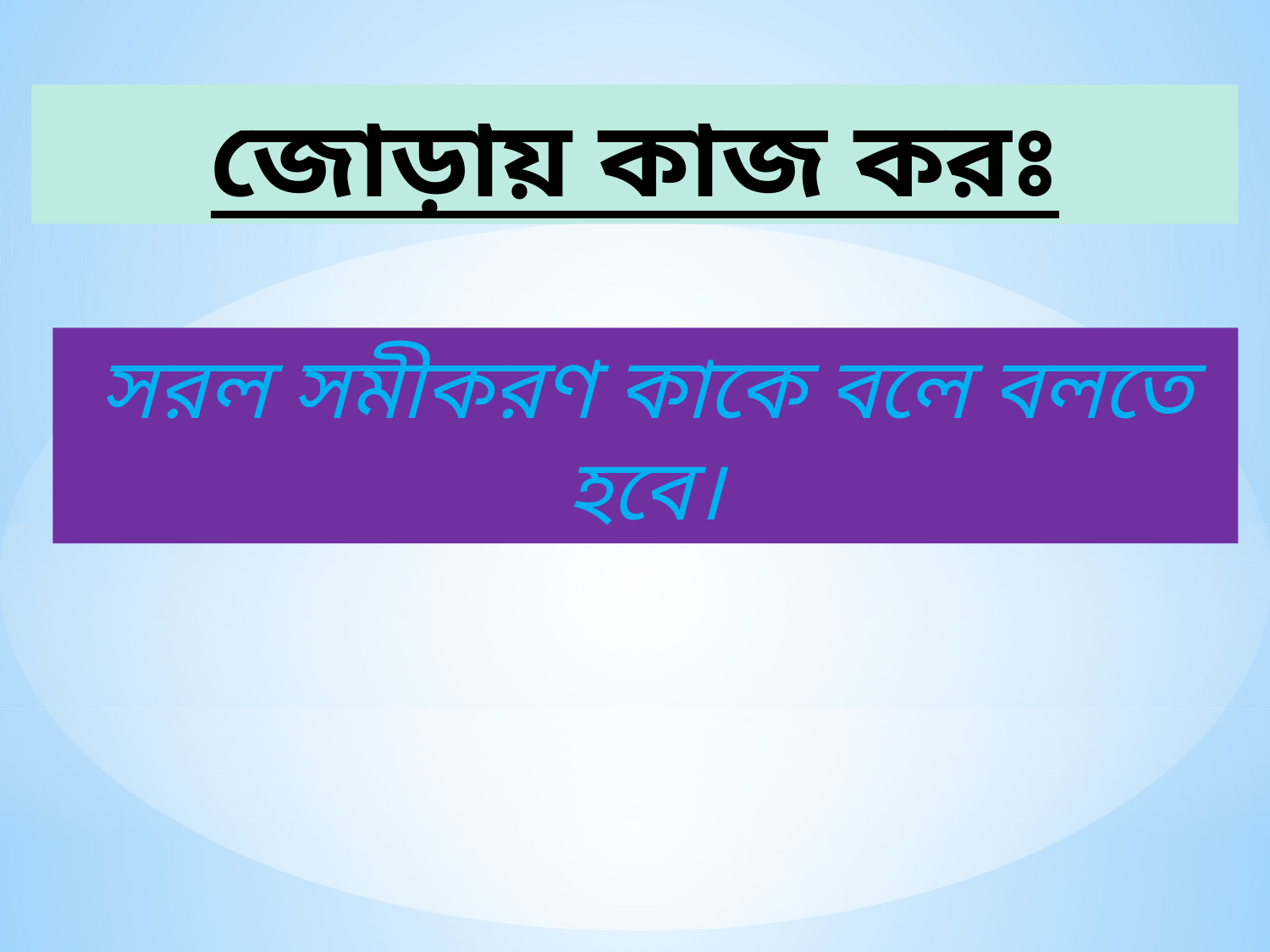

জোড়ায় কাজ করঃ
সরল সমীকরণ কাকে বলে বলতে হবে।